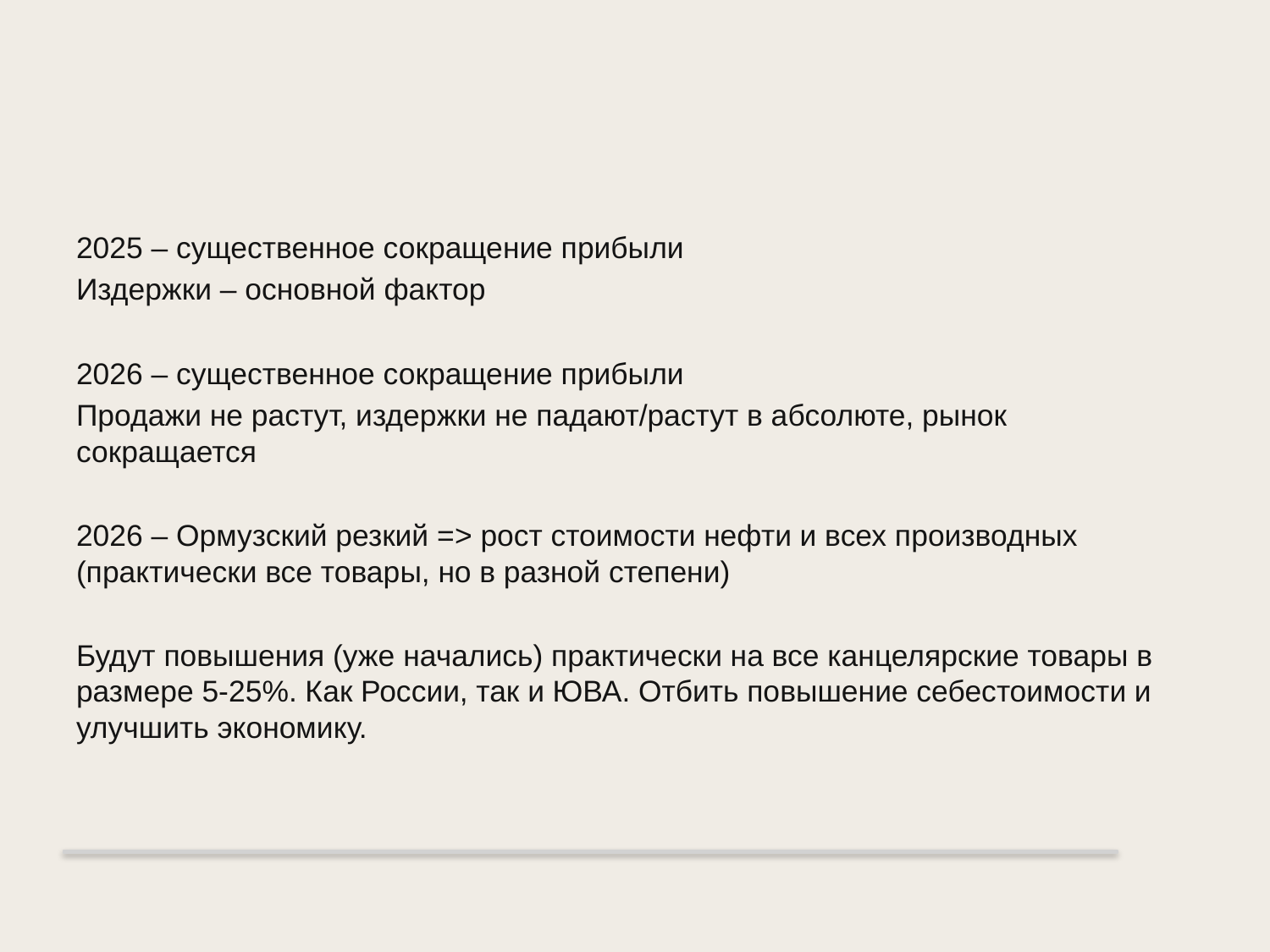

# Прибыль, цены и экономика 2026
2025 – существенное сокращение прибыли
Издержки – основной фактор

2026 – существенное сокращение прибыли
Продажи не растут, издержки не падают/растут в абсолюте, рынок сокращается

2026 – Ормузский резкий => рост стоимости нефти и всех производных (практически все товары, но в разной степени)

Будут повышения (уже начались) практически на все канцелярские товары в размере 5-25%. Как России, так и ЮВА. Отбить повышение себестоимости и улучшить экономику.